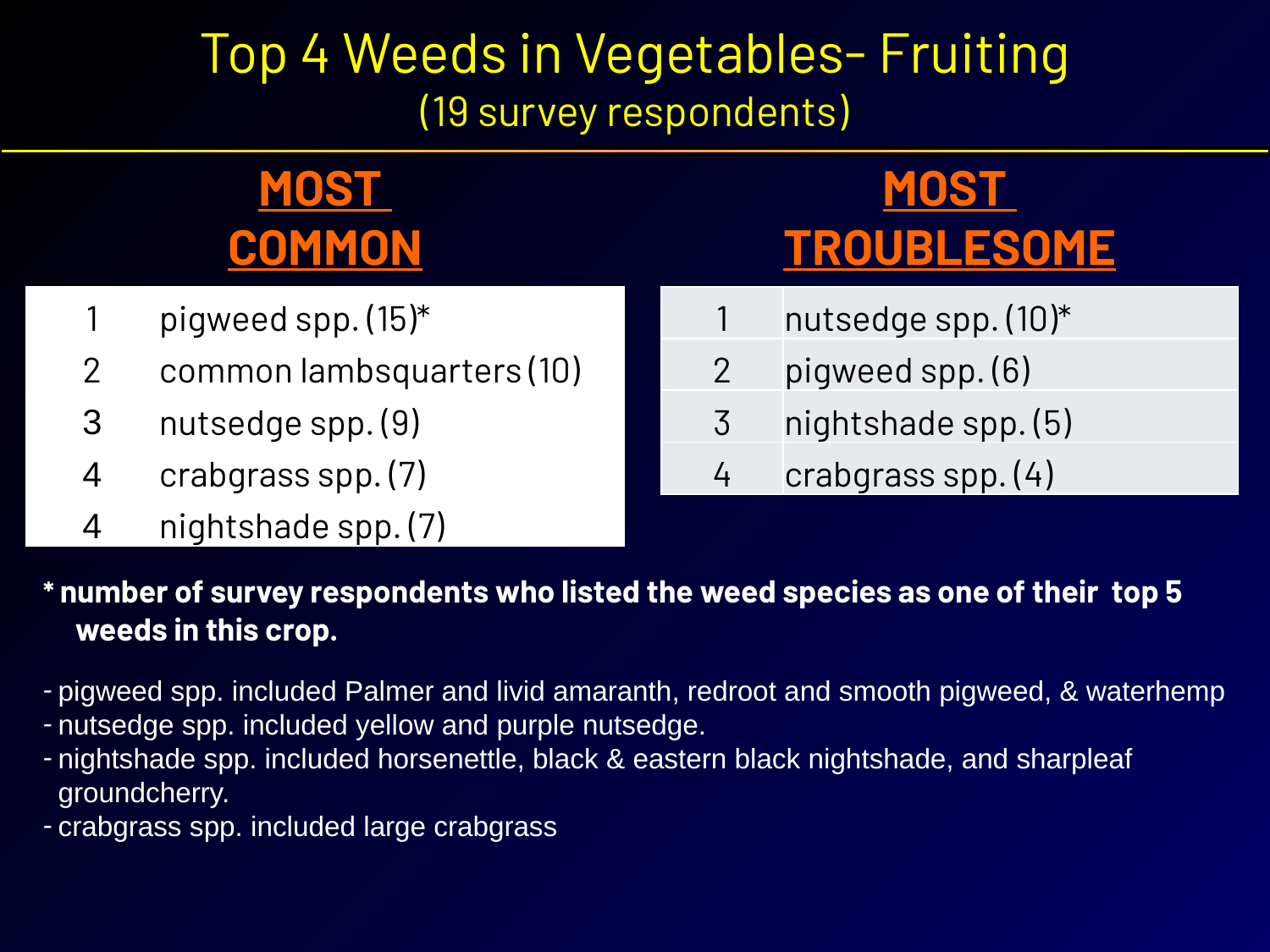

Top 4 Weeds in Vegetables- Fruiting
(19 survey respondents)

MOST
COMMON
MOST
TROUBLESOME
| 1 | pigweed spp. (15)\* |
| --- | --- |
| 2 | common lambsquarters (10) |
| 3 | nutsedge spp. (9) |
| 4 | crabgrass spp. (7) |
| 4 | nightshade spp. (7) |
| 1 | nutsedge spp. (10)\* |
| --- | --- |
| 2 | pigweed spp. (6) |
| 3 | nightshade spp. (5) |
| 4 | crabgrass spp. (4) |
* number of survey respondents who listed the weed species as one of their  top 5 weeds in this crop.

pigweed spp. included Palmer and livid amaranth, redroot and smooth pigweed, & waterhemp
nutsedge spp. included yellow and purple nutsedge.
nightshade spp. included horsenettle, black & eastern black nightshade, and sharpleaf groundcherry.
crabgrass spp. included large crabgrass